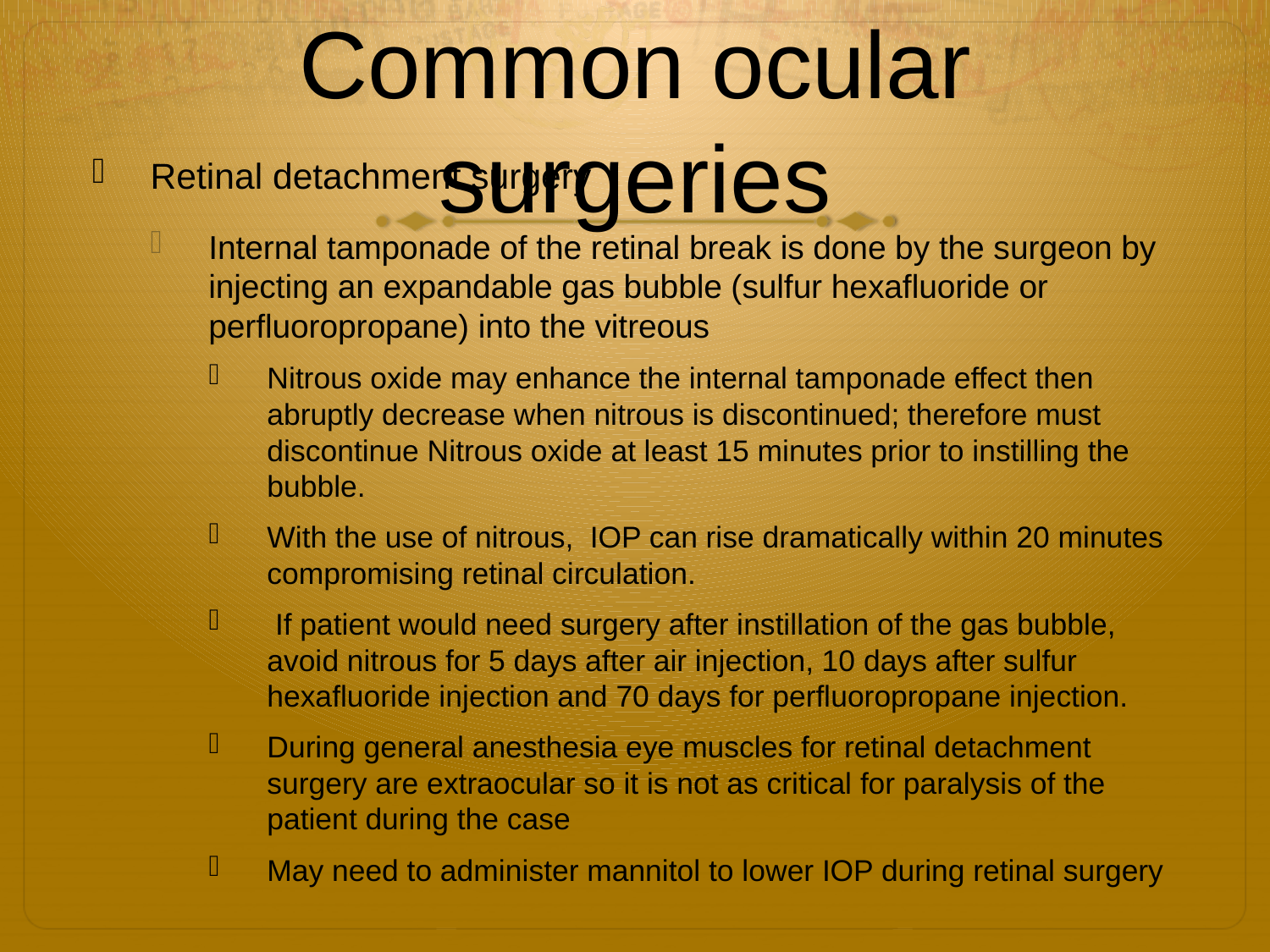

# Common ocular surgeries
Retinal detachment surgery
Internal tamponade of the retinal break is done by the surgeon by injecting an expandable gas bubble (sulfur hexafluoride or perfluoropropane) into the vitreous
Nitrous oxide may enhance the internal tamponade effect then abruptly decrease when nitrous is discontinued; therefore must discontinue Nitrous oxide at least 15 minutes prior to instilling the bubble.
With the use of nitrous,  IOP can rise dramatically within 20 minutes compromising retinal circulation.
 If patient would need surgery after instillation of the gas bubble, avoid nitrous for 5 days after air injection, 10 days after sulfur hexafluoride injection and 70 days for perfluoropropane injection.
During general anesthesia eye muscles for retinal detachment surgery are extraocular so it is not as critical for paralysis of the  patient during the case
May need to administer mannitol to lower IOP during retinal surgery